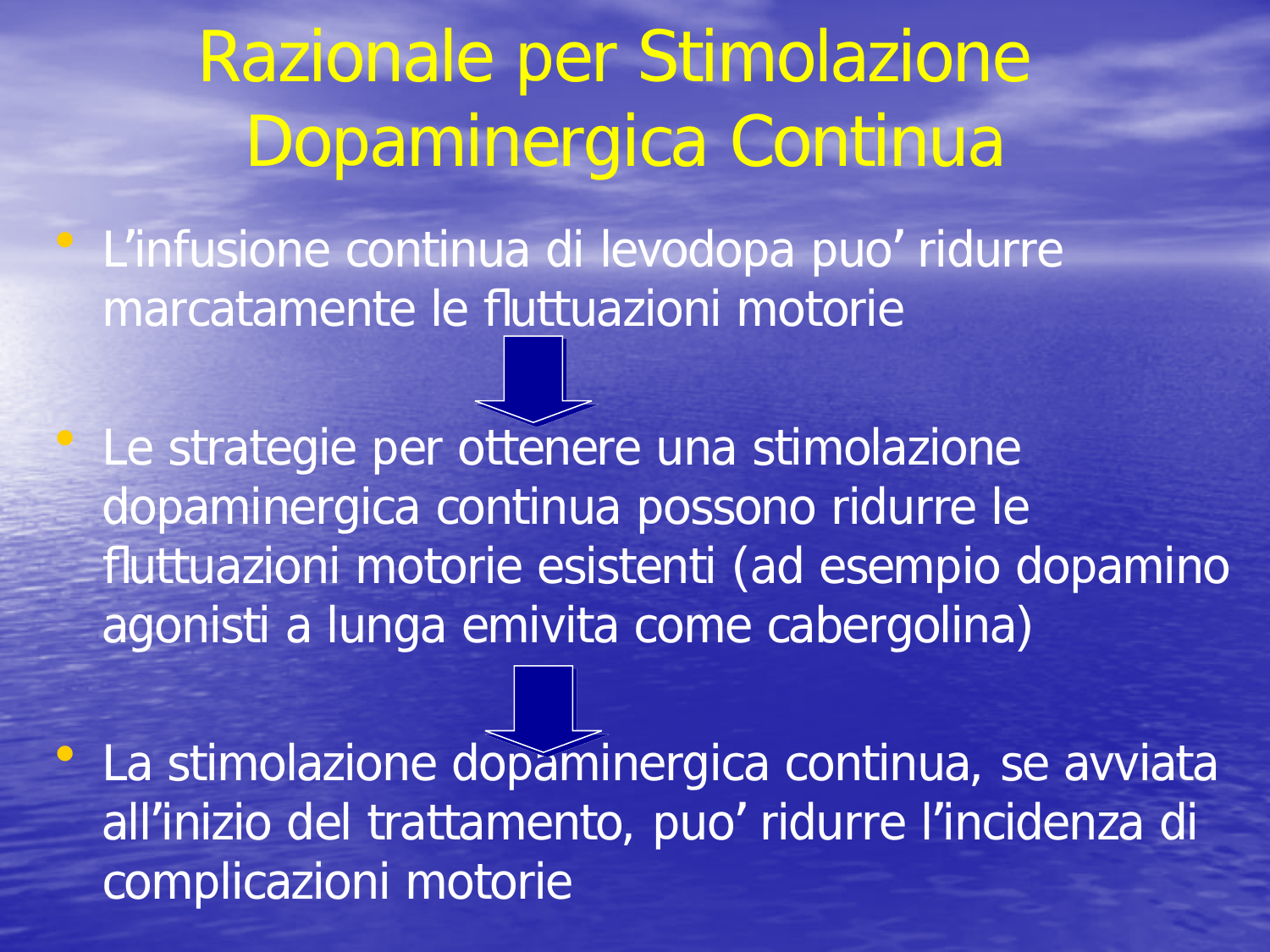

# Razionale per Stimolazione Dopaminergica Continua
L’infusione continua di levodopa puo’ ridurre marcatamente le fluttuazioni motorie

Le strategie per ottenere una stimolazione dopaminergica continua possono ridurre le fluttuazioni motorie esistenti (ad esempio dopamino agonisti a lunga emivita come cabergolina)

La stimolazione dopaminergica continua, se avviata all’inizio del trattamento, puo’ ridurre l’incidenza di complicazioni motorie